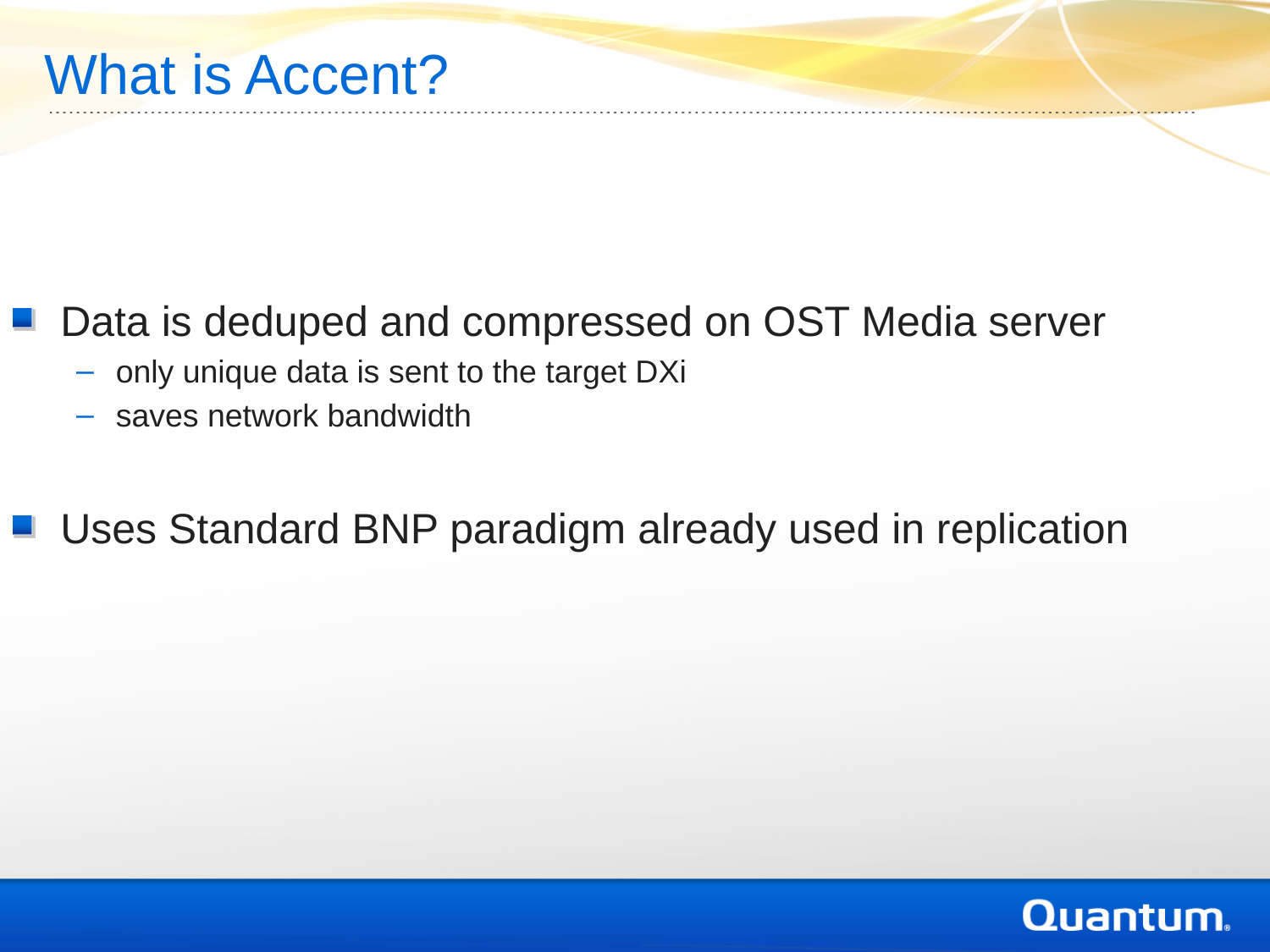

What is Accent?

Data is deduped and compressed on OST Media server
only unique data is sent to the target DXi
saves network bandwidth

Uses Standard BNP paradigm already used in replication